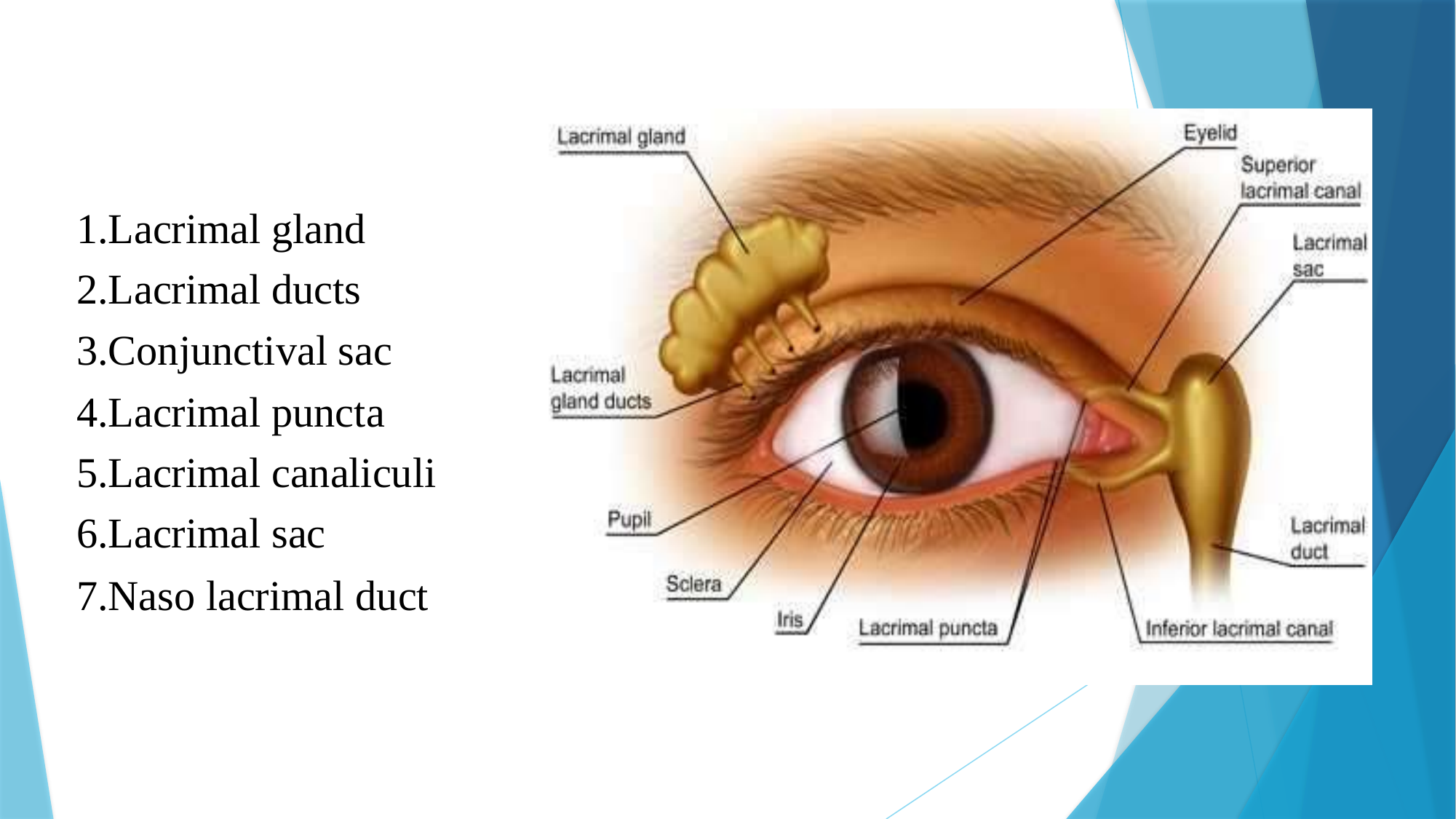

1.Lacrimal gland  2.Lacrimal ducts  3.Conjunctival sac
4.Lacrimal puncta  5.Lacrimal canaliculi  6.Lacrimal sac
7.Naso lacrimal duct